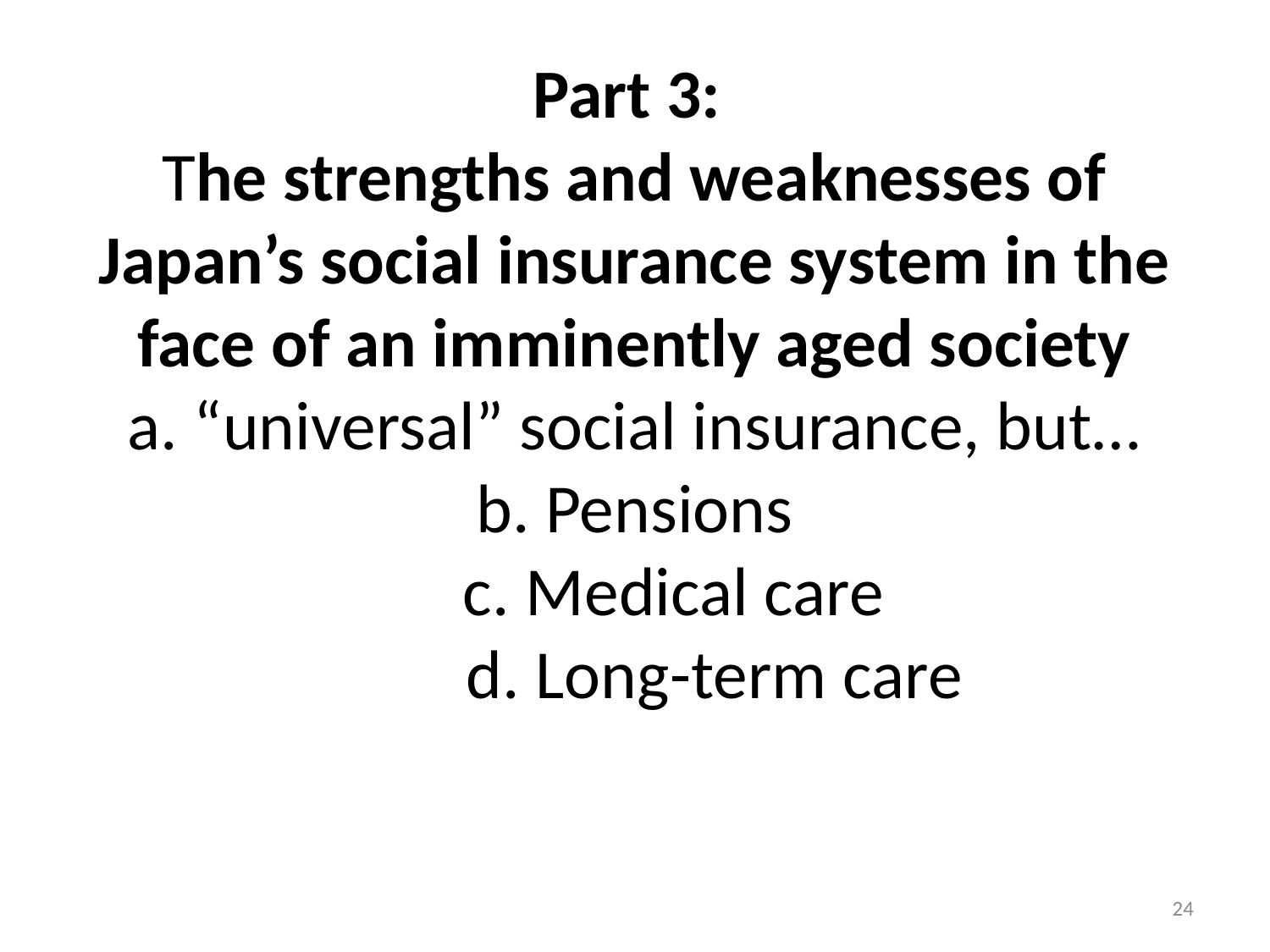

# Part 3: The strengths and weaknesses of Japan’s social insurance system in the face of an imminently aged society a. “universal” social insurance, but… b. Pensions c. Medical care d. Long-term care
24